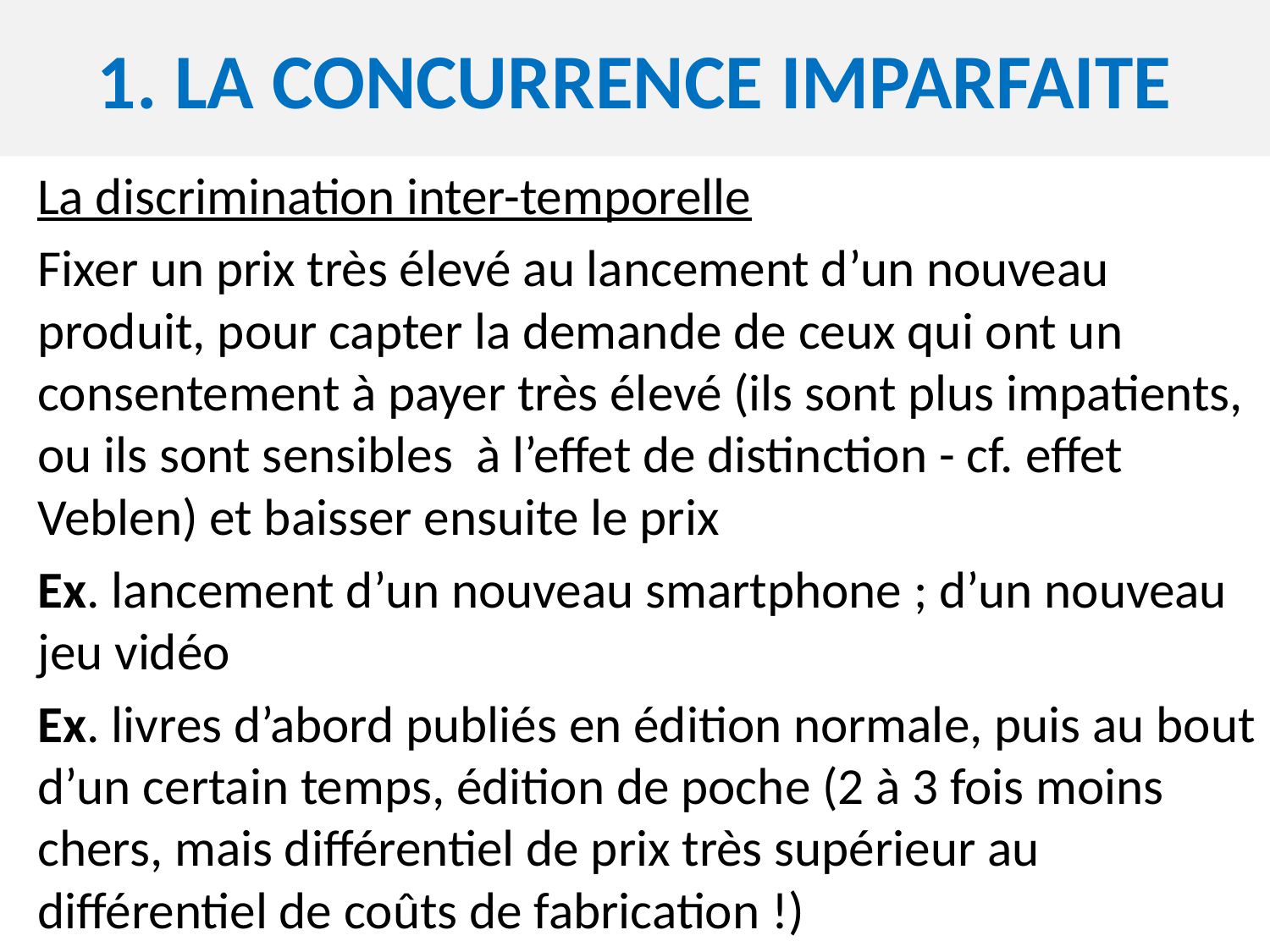

# 1. demande et offre en fonction du prix
1. La concurrence imparfaite
La discrimination inter-temporelle
Fixer un prix très élevé au lancement d’un nouveau produit, pour capter la demande de ceux qui ont un consentement à payer très élevé (ils sont plus impatients, ou ils sont sensibles  à l’effet de distinction - cf. effet Veblen) et baisser ensuite le prix
Ex. lancement d’un nouveau smartphone ; d’un nouveau jeu vidéo
Ex. livres d’abord publiés en édition normale, puis au bout d’un certain temps, édition de poche (2 à 3 fois moins chers, mais différentiel de prix très supérieur au différentiel de coûts de fabrication !)